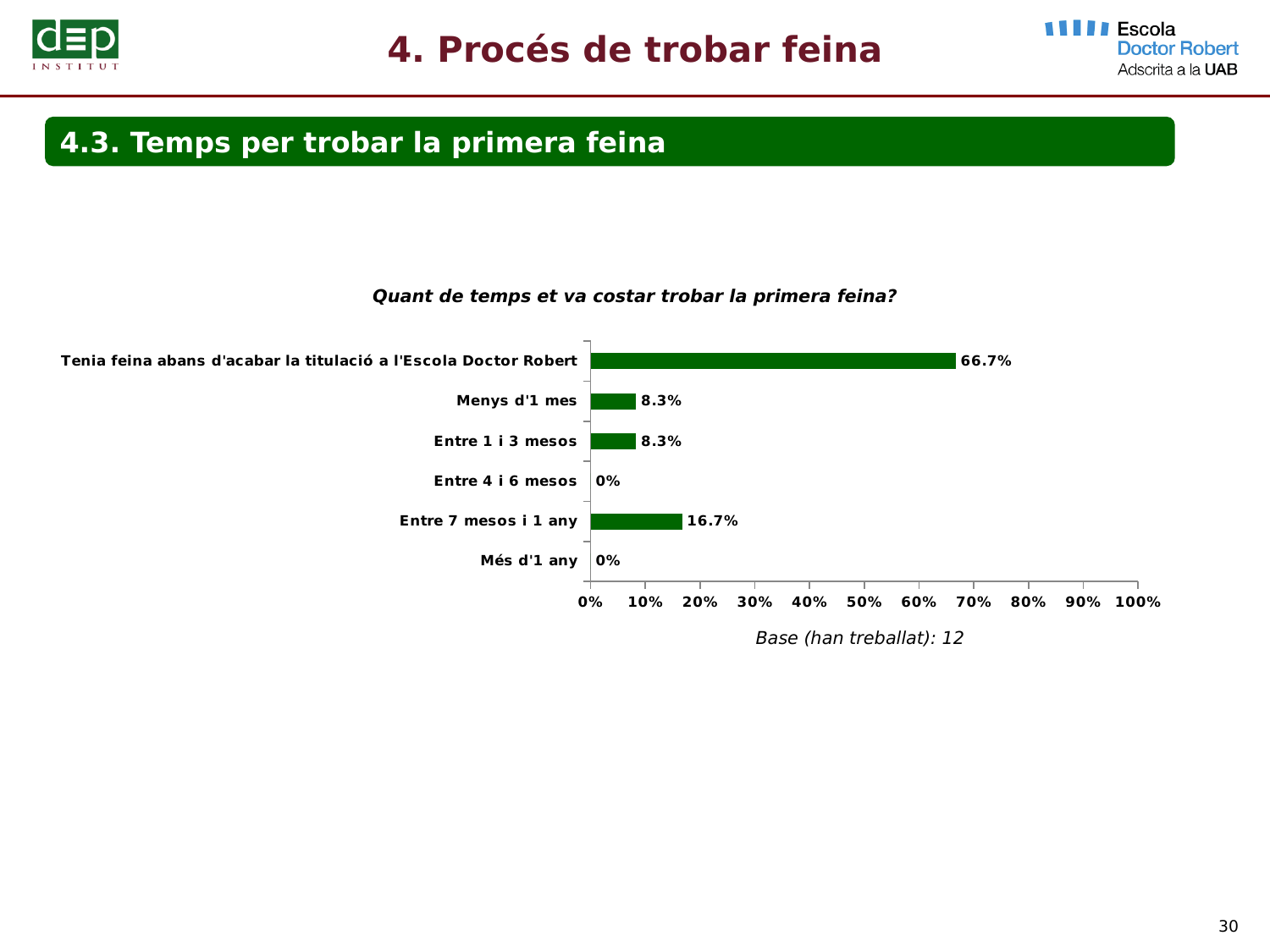

4. Procés de trobar feina
4.3. Temps per trobar la primera feina
Quant de temps et va costar trobar la primera feina?

### Chart

| Category | Total |
|---|---|
| Més d'1 any | 0.0 |
| Entre 7 mesos i 1 any | 0.167 |
| Entre 4 i 6 mesos | 0.0 |
| Entre 1 i 3 mesos | 0.08300000000000002 |
| Menys d'1 mes | 0.08300000000000002 |
| Tenia feina abans d'acabar la titulació a l'Escola Doctor Robert | 0.6670000000000001 |
Base (han treballat): 12
30